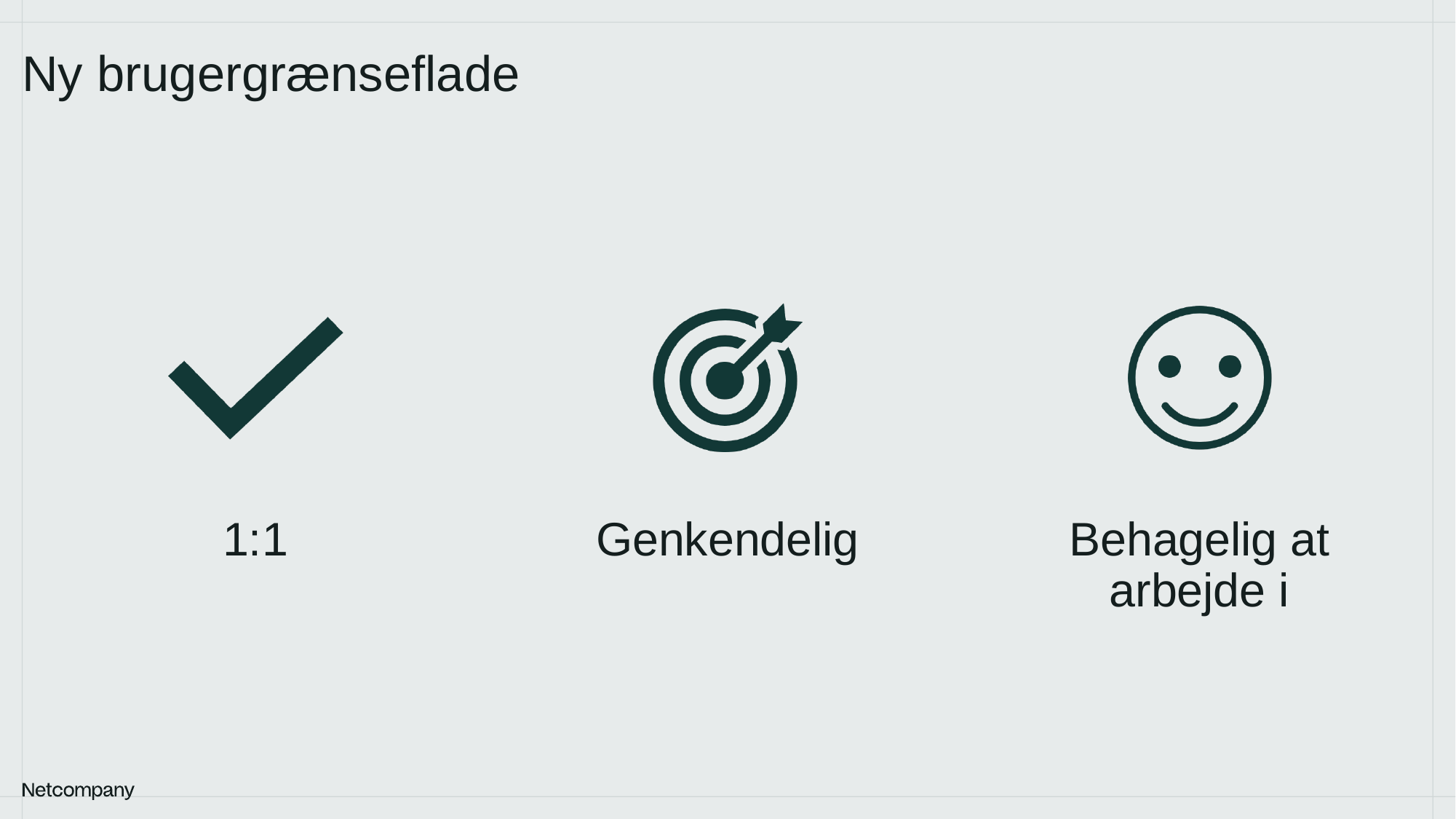

# Ny brugergrænseflade

1:1
Genkendelig
Behagelig at arbejde i
5